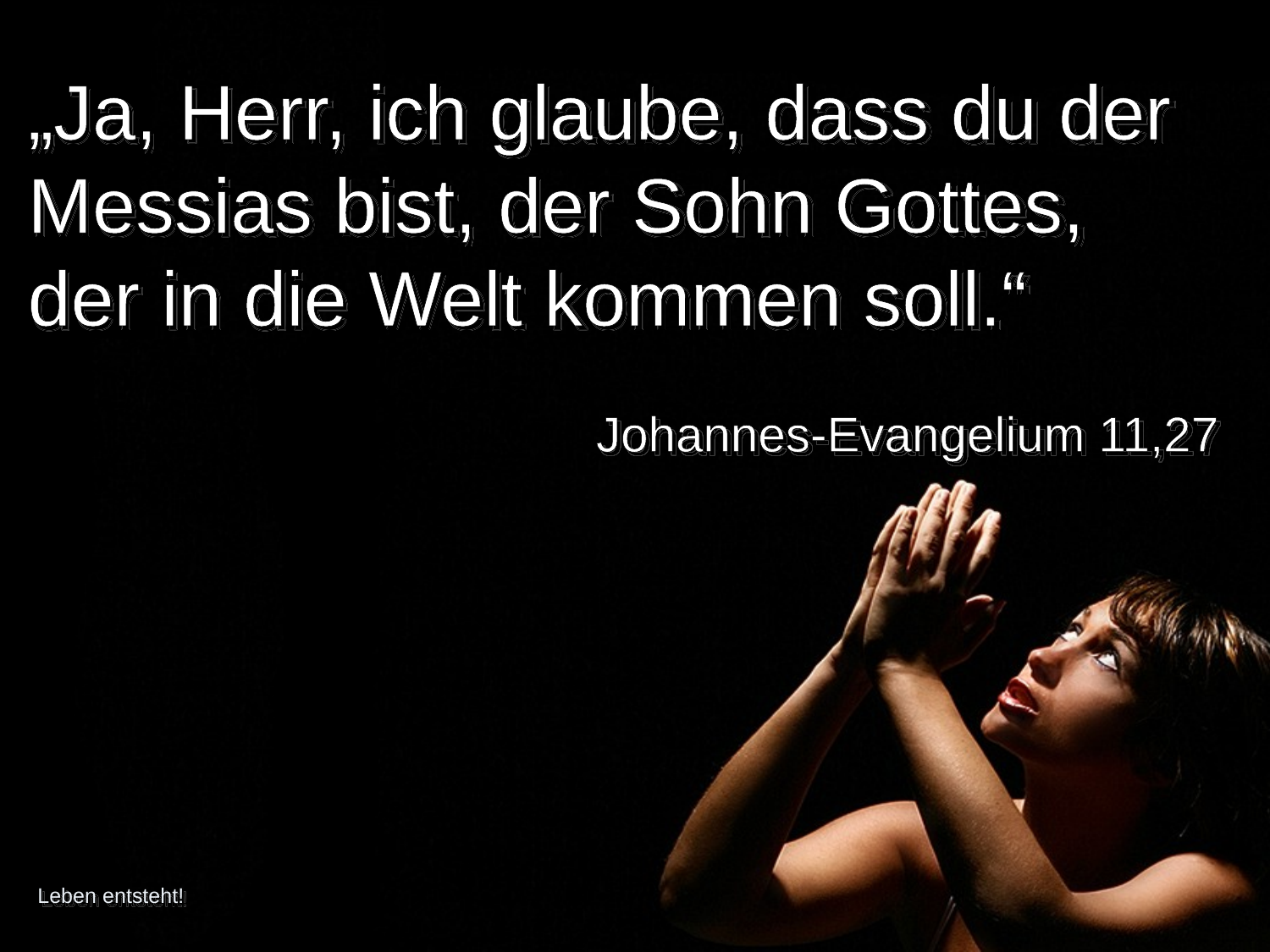

# „Ja, Herr, ich glaube, dass du der Messias bist, der Sohn Gottes, der in die Welt kommen soll.“
Johannes-Evangelium 11,27
Leben entsteht!